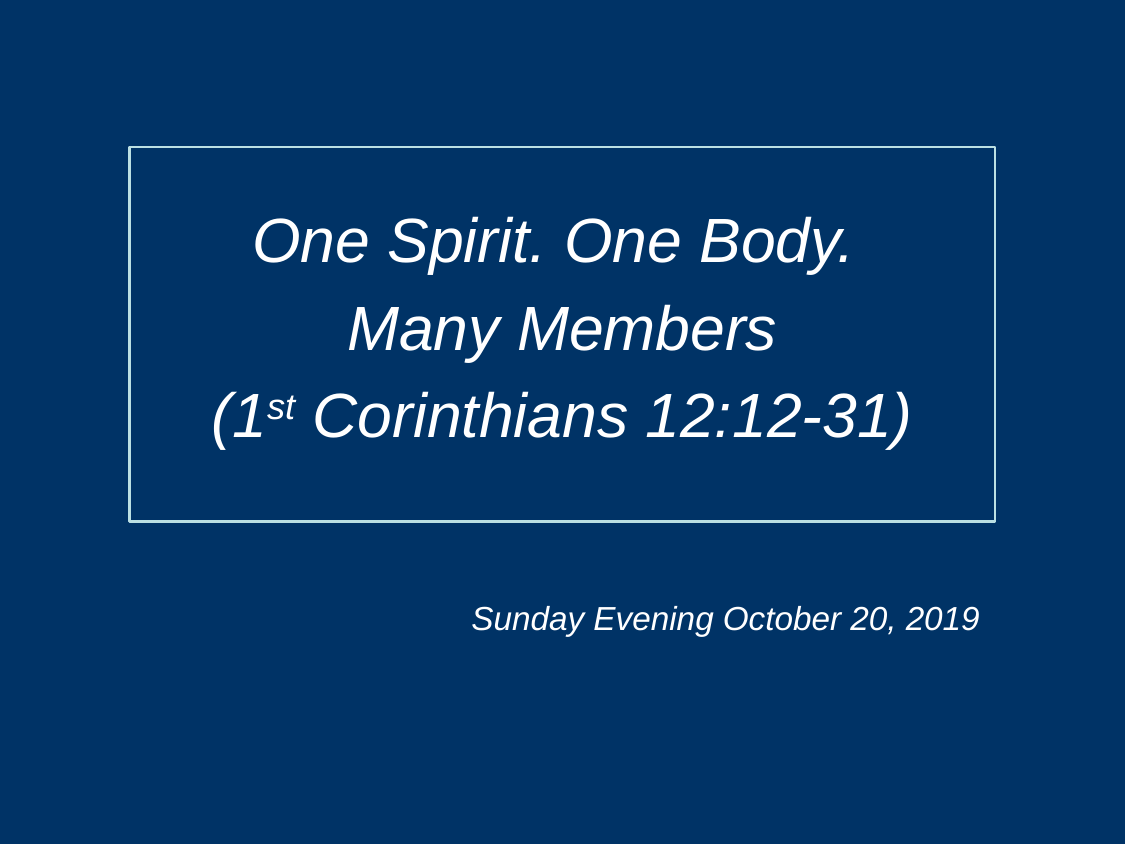

One Spirit. One Body.
Many Members
(1st Corinthians 12:12-31)

Sunday Evening October 20, 2019